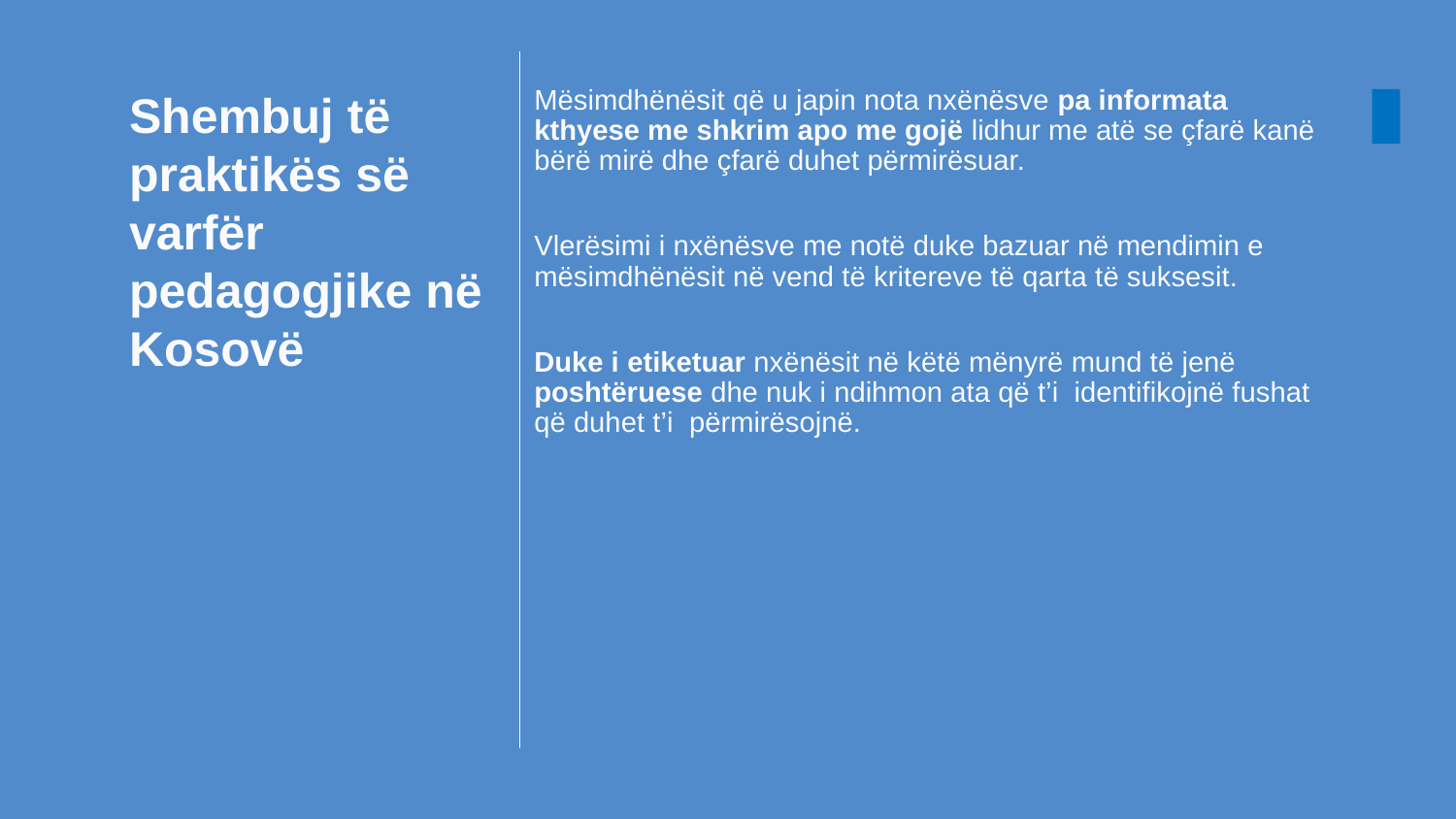

# Shembuj të praktikës së varfër pedagogjike në Kosovë
Mësimdhënësit që u japin nota nxënësve pa informata kthyese me shkrim apo me gojë lidhur me atë se çfarë kanë bërë mirë dhe çfarë duhet përmirësuar.

Vlerësimi i nxënësve me notë duke bazuar në mendimin e mësimdhënësit në vend të kritereve të qarta të suksesit.

Duke i etiketuar nxënësit në këtë mënyrë mund të jenë poshtëruese dhe nuk i ndihmon ata që t’i  identifikojnë fushat që duhet t’i  përmirësojnë.